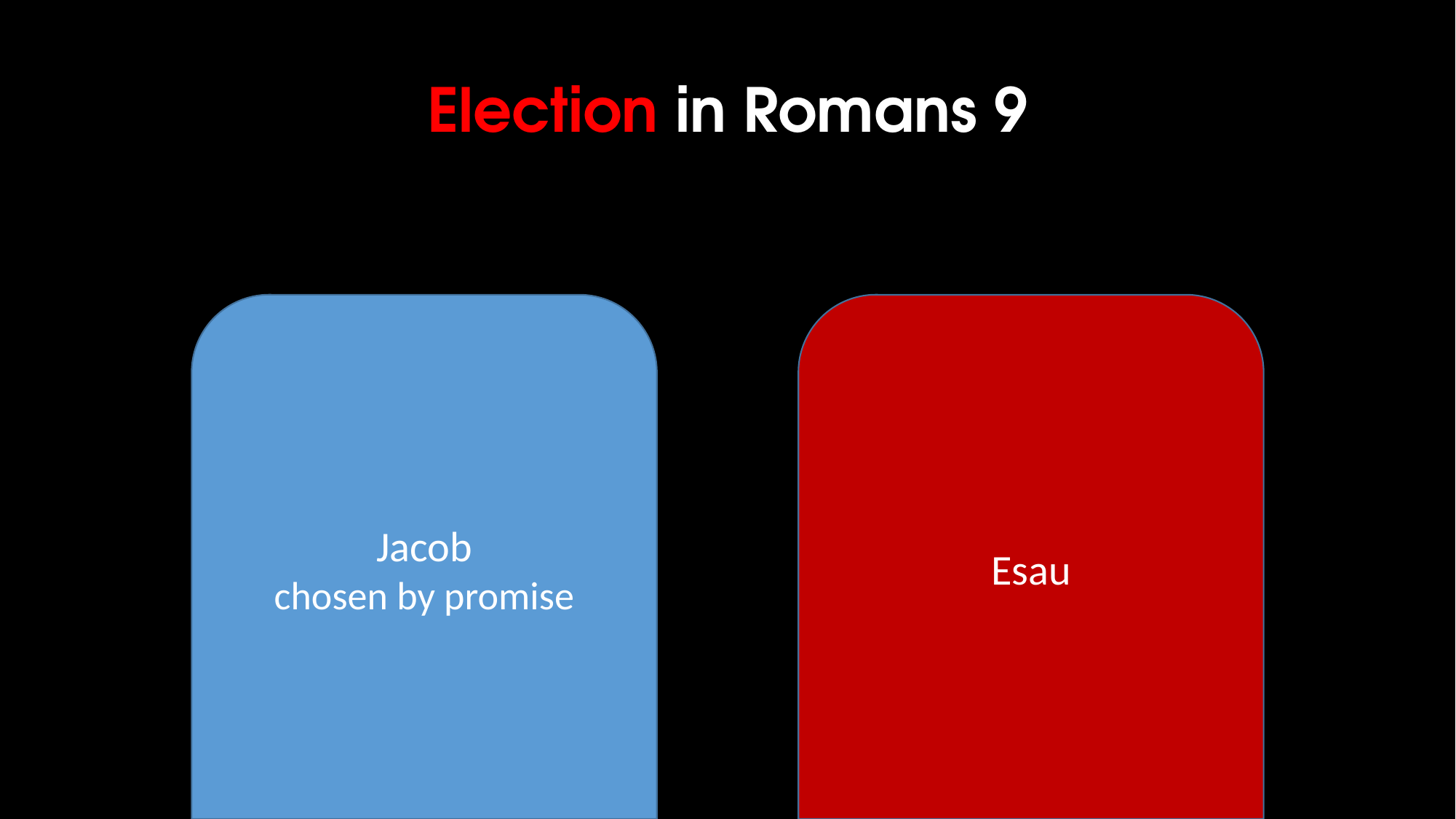

Election in Romans 9
Esau
Jacob
chosen by promise